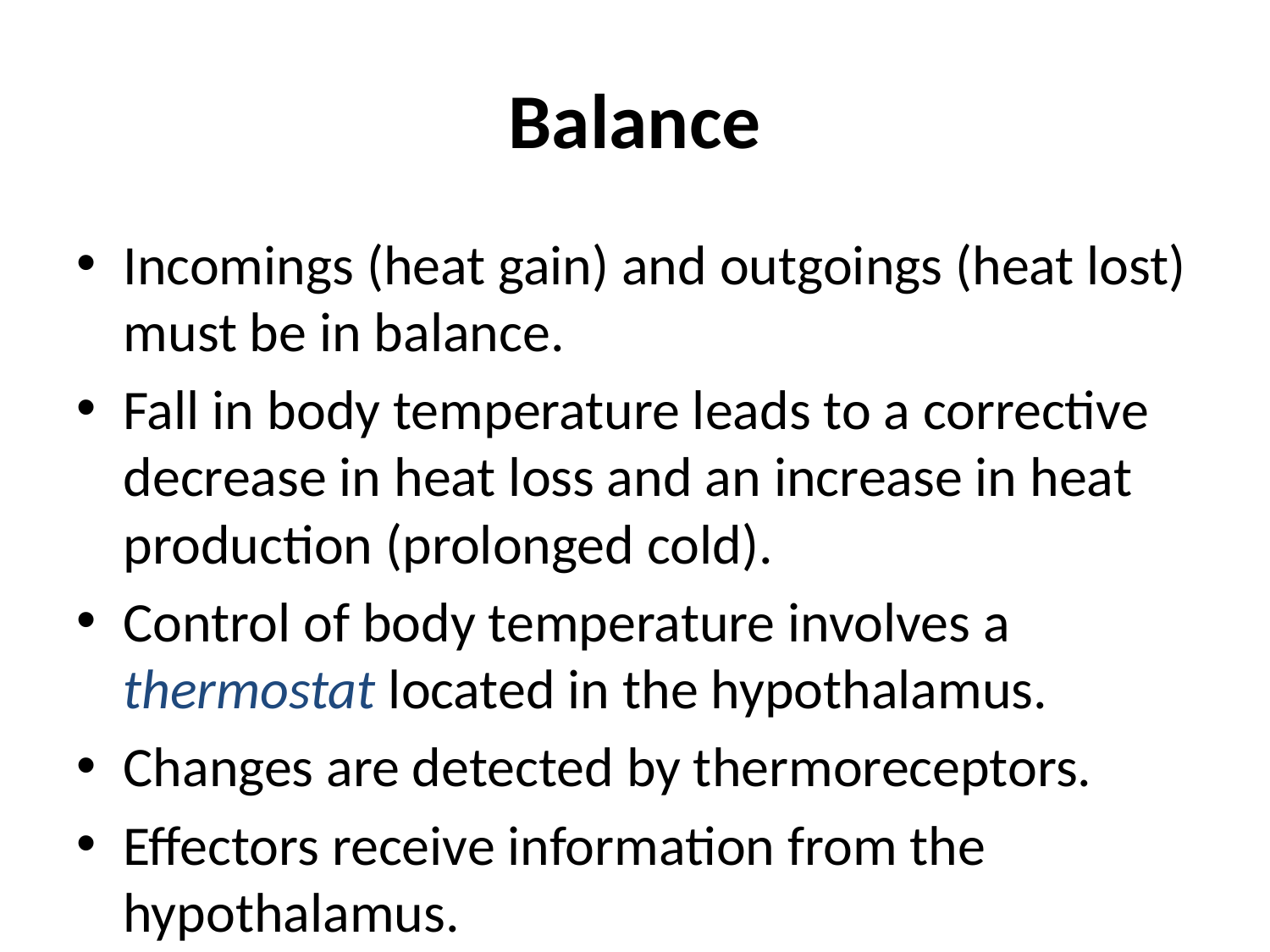

# Balance
Incomings (heat gain) and outgoings (heat lost) must be in balance.
Fall in body temperature leads to a corrective decrease in heat loss and an increase in heat production (prolonged cold).
Control of body temperature involves a thermostat located in the hypothalamus.
Changes are detected by thermoreceptors.
Effectors receive information from the hypothalamus.